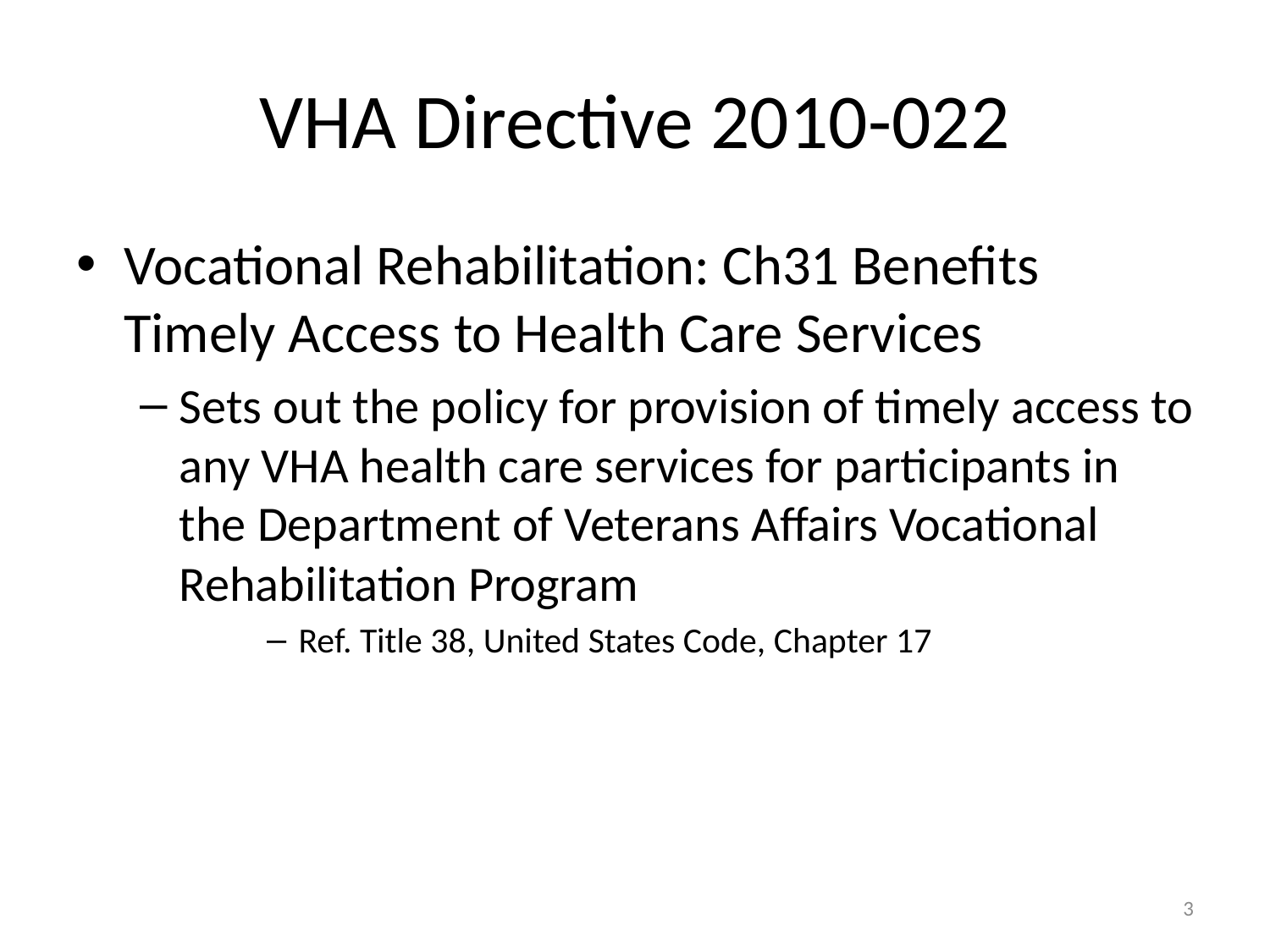

# VHA Directive 2010-022
Vocational Rehabilitation: Ch31 Benefits Timely Access to Health Care Services
Sets out the policy for provision of timely access to any VHA health care services for participants in the Department of Veterans Affairs Vocational Rehabilitation Program
Ref. Title 38, United States Code, Chapter 17
3